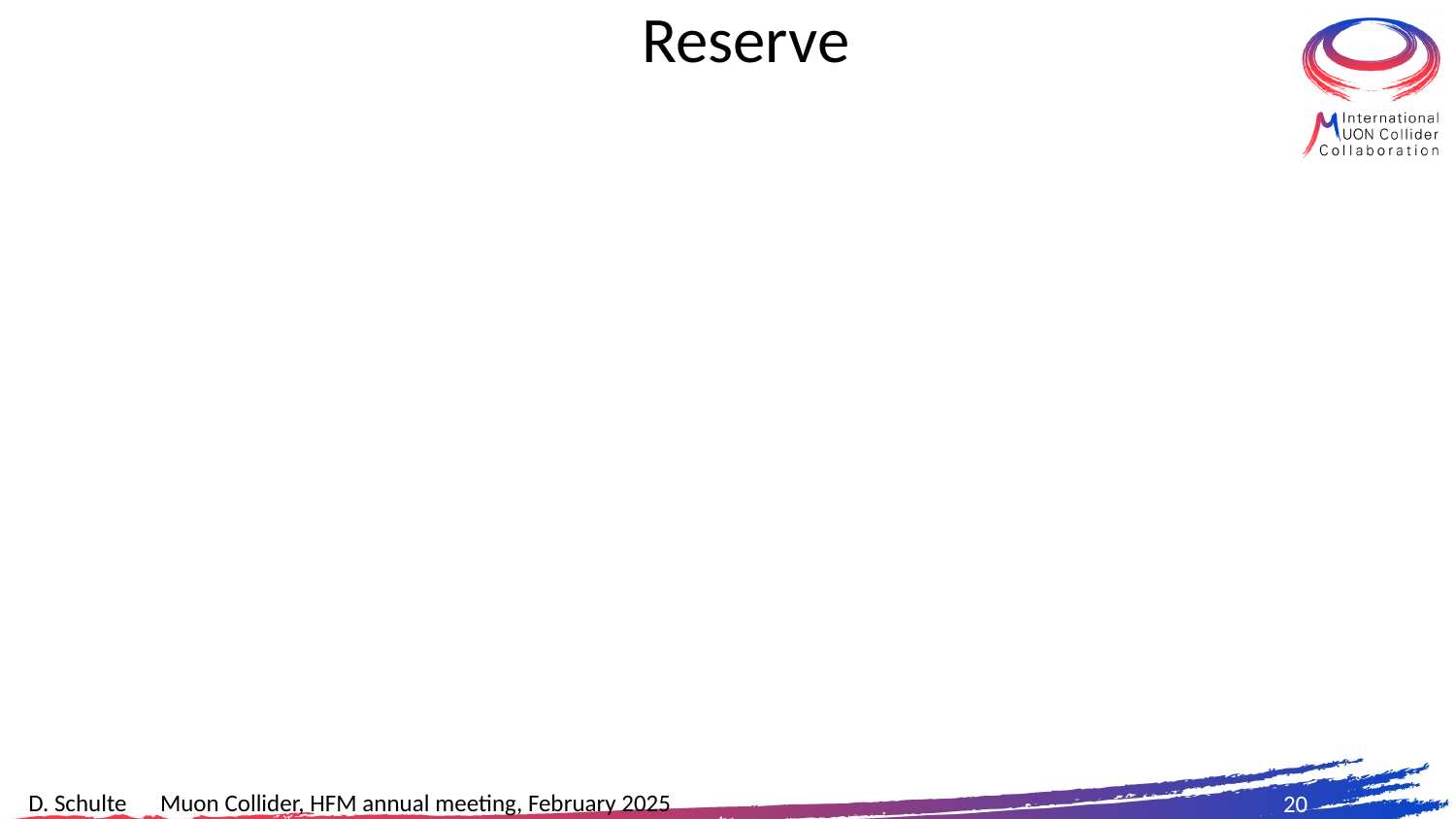

# Reserve
20
D. Schulte      Muon Collider, HFM annual meeting, February 2025